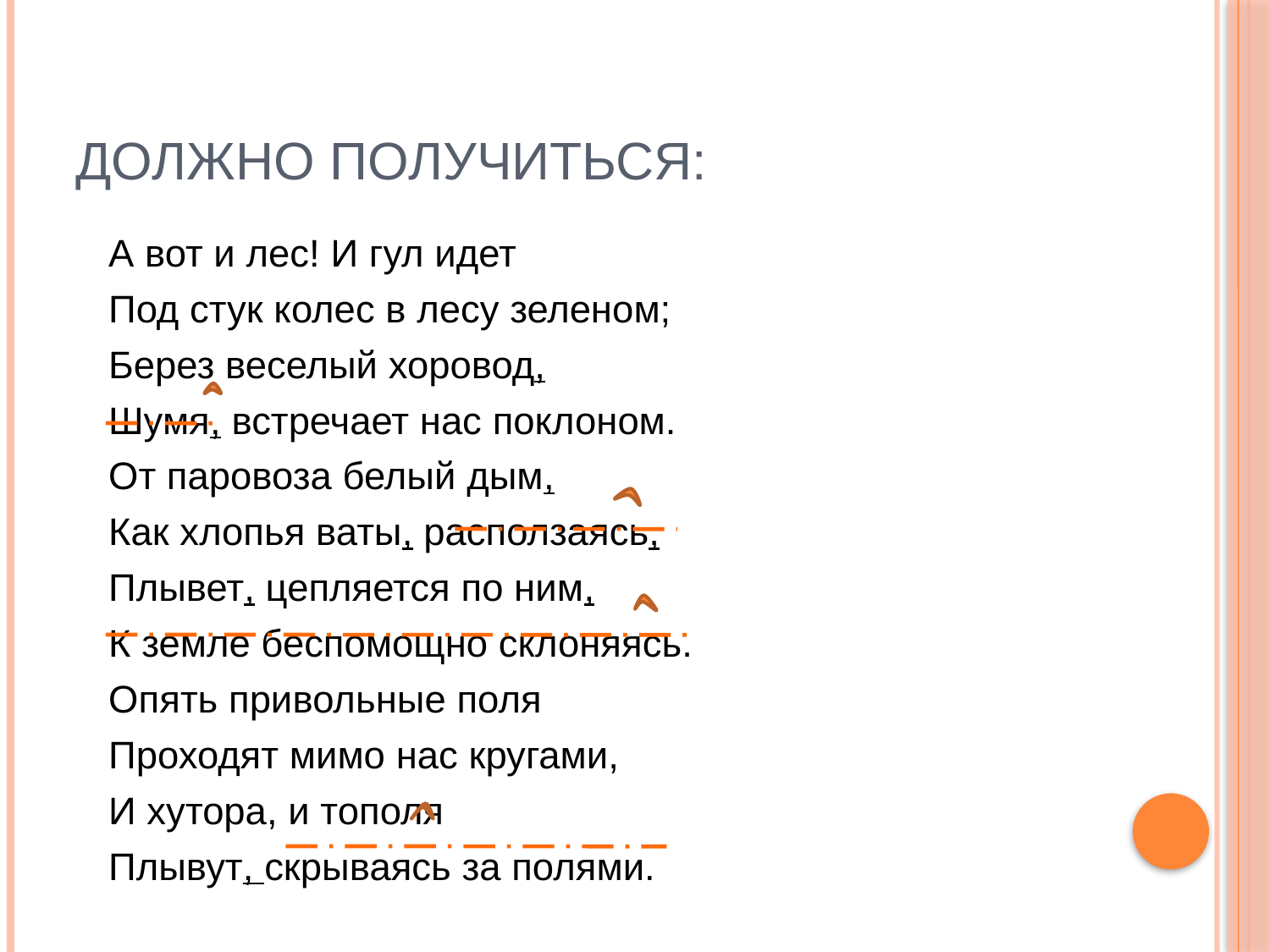

# Должно получиться:
   А вот и лес! И гул идет
   Под стук колес в лесу зеленом;
   Берез веселый хоровод,
   Шумя, встречает нас поклоном.
   От паровоза белый дым,
   Как хлопья ваты, расползаясь,
   Плывет, цепляется по ним,
   К земле беспомощно склоняясь.
   Опять привольные поля
   Проходят мимо нас кругами,
   И хутора, и тополя
   Плывут, скрываясь за полями.